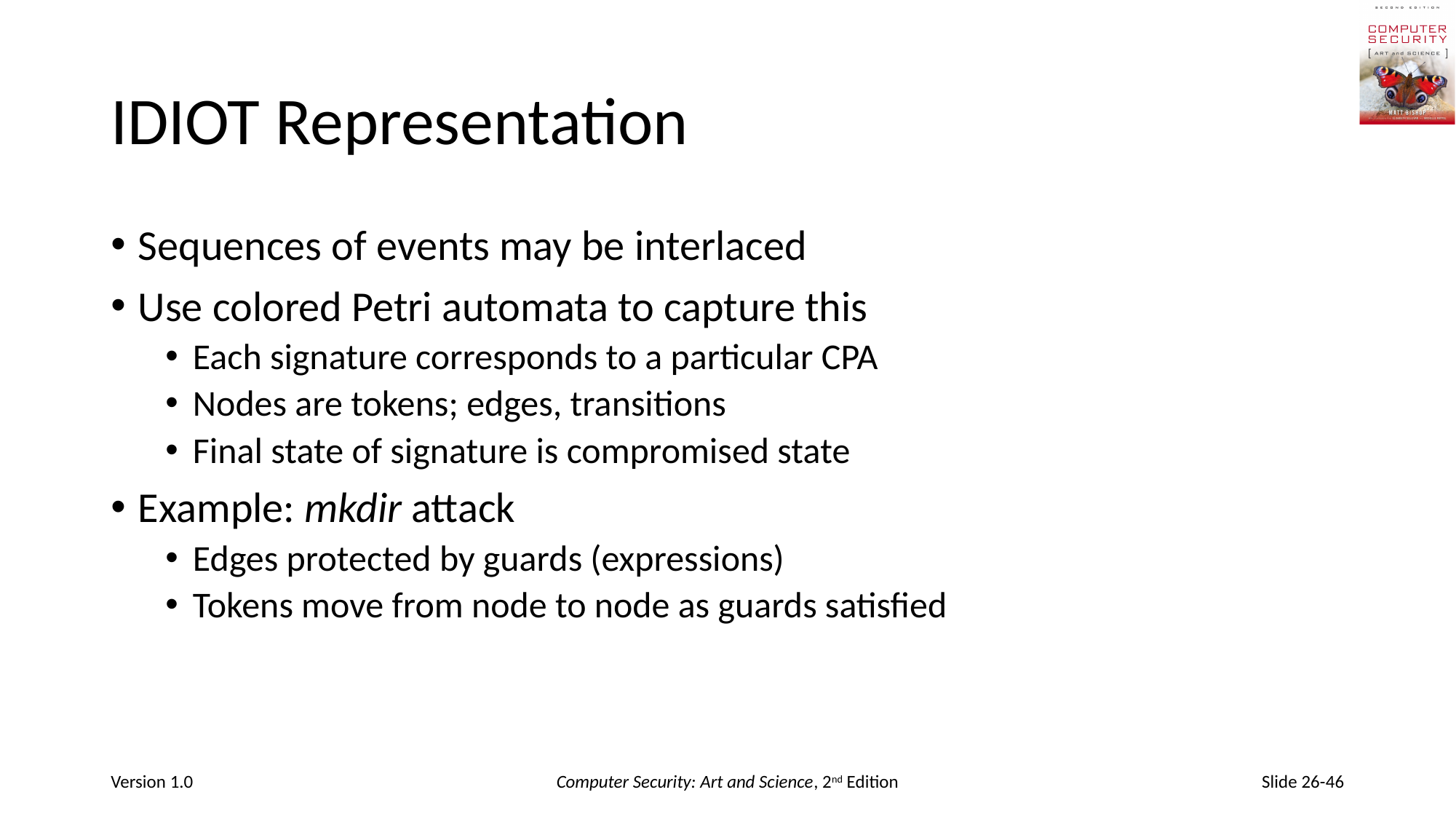

# IDIOT Representation
Sequences of events may be interlaced
Use colored Petri automata to capture this
Each signature corresponds to a particular CPA
Nodes are tokens; edges, transitions
Final state of signature is compromised state
Example: mkdir attack
Edges protected by guards (expressions)
Tokens move from node to node as guards satisfied
Version 1.0
Computer Security: Art and Science, 2nd Edition
Slide 26-46